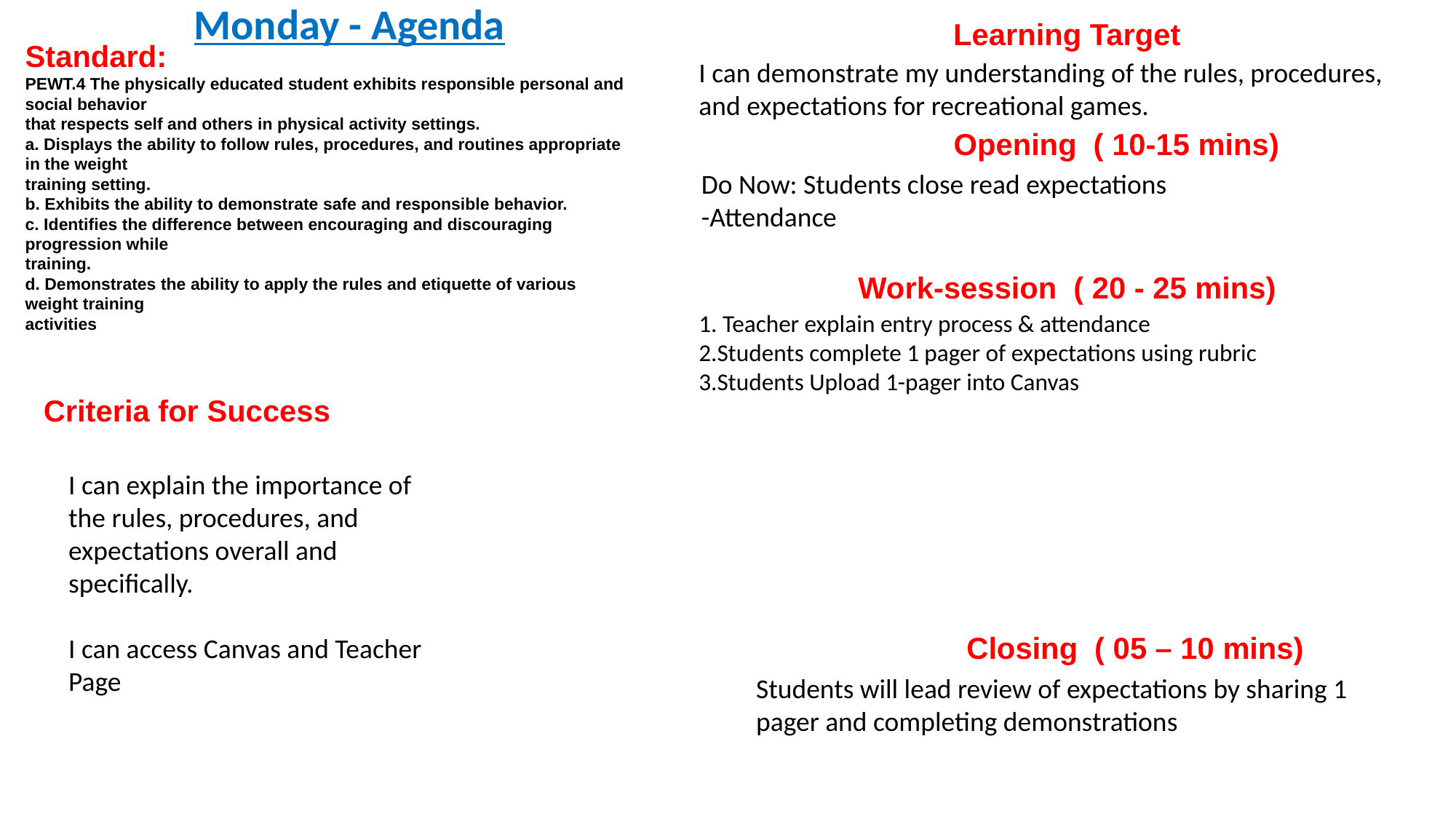

Monday - Agenda

Standard:
PEWT.4 The physically educated student exhibits responsible personal and social behavior
that respects self and others in physical activity settings.
a. Displays the ability to follow rules, procedures, and routines appropriate in the weight
training setting.
b. Exhibits the ability to demonstrate safe and responsible behavior.
c. Identifies the difference between encouraging and discouraging progression while
training.
d. Demonstrates the ability to apply the rules and etiquette of various weight training
activities

Learning Target
I can demonstrate my understanding of the rules, procedures, and expectations for recreational games.
Opening  ( 10-15 mins)
Do Now: Students close read expectations
-Attendance
Work-session  ( 20 - 25 mins)
1. Teacher explain entry process & attendance
2.Students complete 1 pager of expectations using rubric
3.Students Upload 1-pager into Canvas

Criteria for Success
I can explain the importance of the rules, procedures, and expectations overall and specifically.

I can access Canvas and Teacher Page
Closing  ( 05 – 10 mins)

Students will lead review of expectations by sharing 1 pager and completing demonstrations